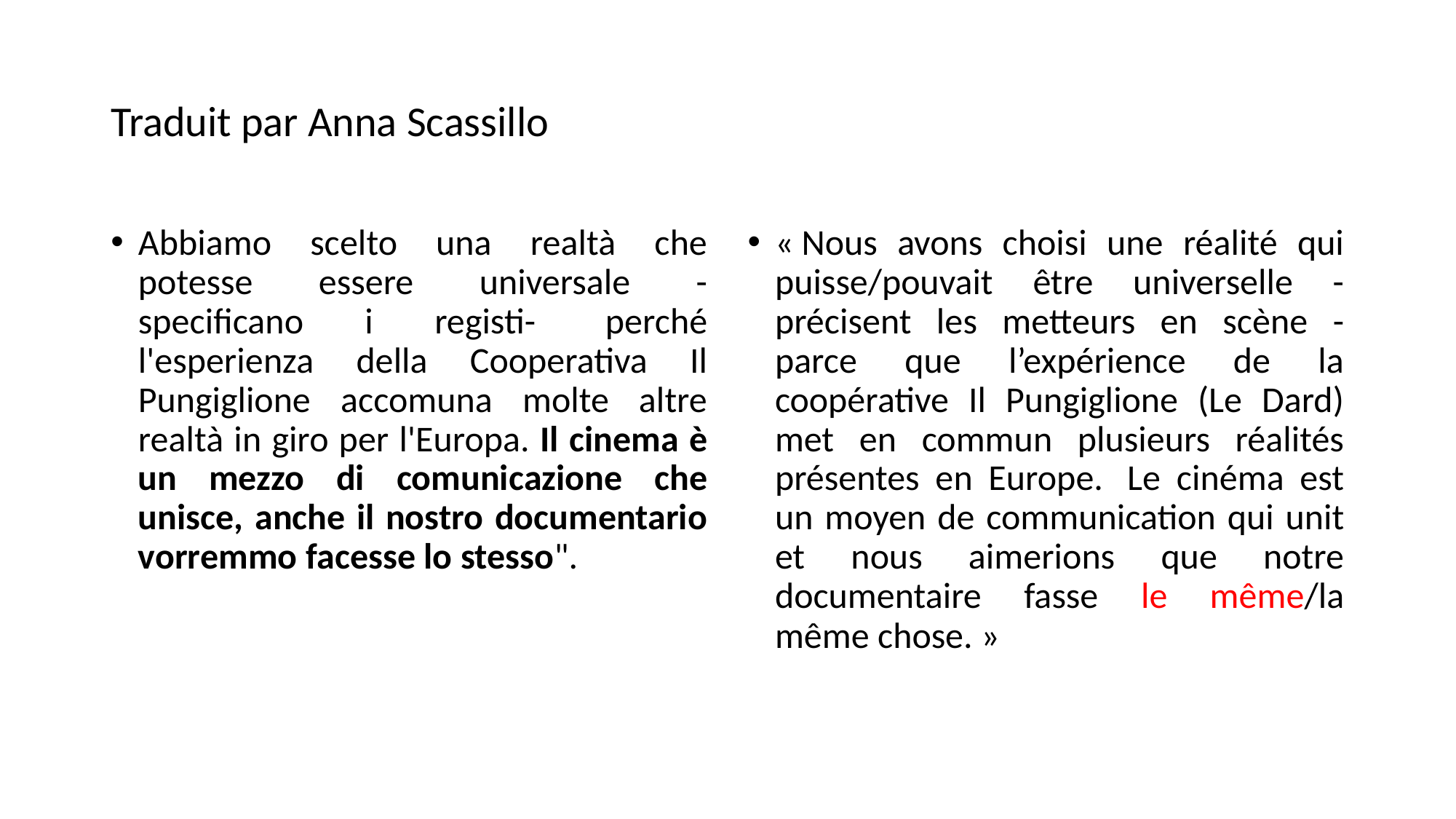

# Traduit par Anna Scassillo
Abbiamo scelto una realtà che potesse essere universale - specificano i registi-  perché l'esperienza della Cooperativa Il Pungiglione accomuna molte altre realtà in giro per l'Europa. Il cinema è un mezzo di comunicazione che unisce, anche il nostro documentario vorremmo facesse lo stesso".
« Nous avons choisi une réalité qui puisse/pouvait être universelle - précisent les metteurs en scène - parce que l’expérience de la coopérative Il Pungiglione (Le Dard) met en commun plusieurs réalités présentes en Europe.  Le cinéma est un moyen de communication qui unit et nous aimerions que notre documentaire fasse le même/la même chose. »